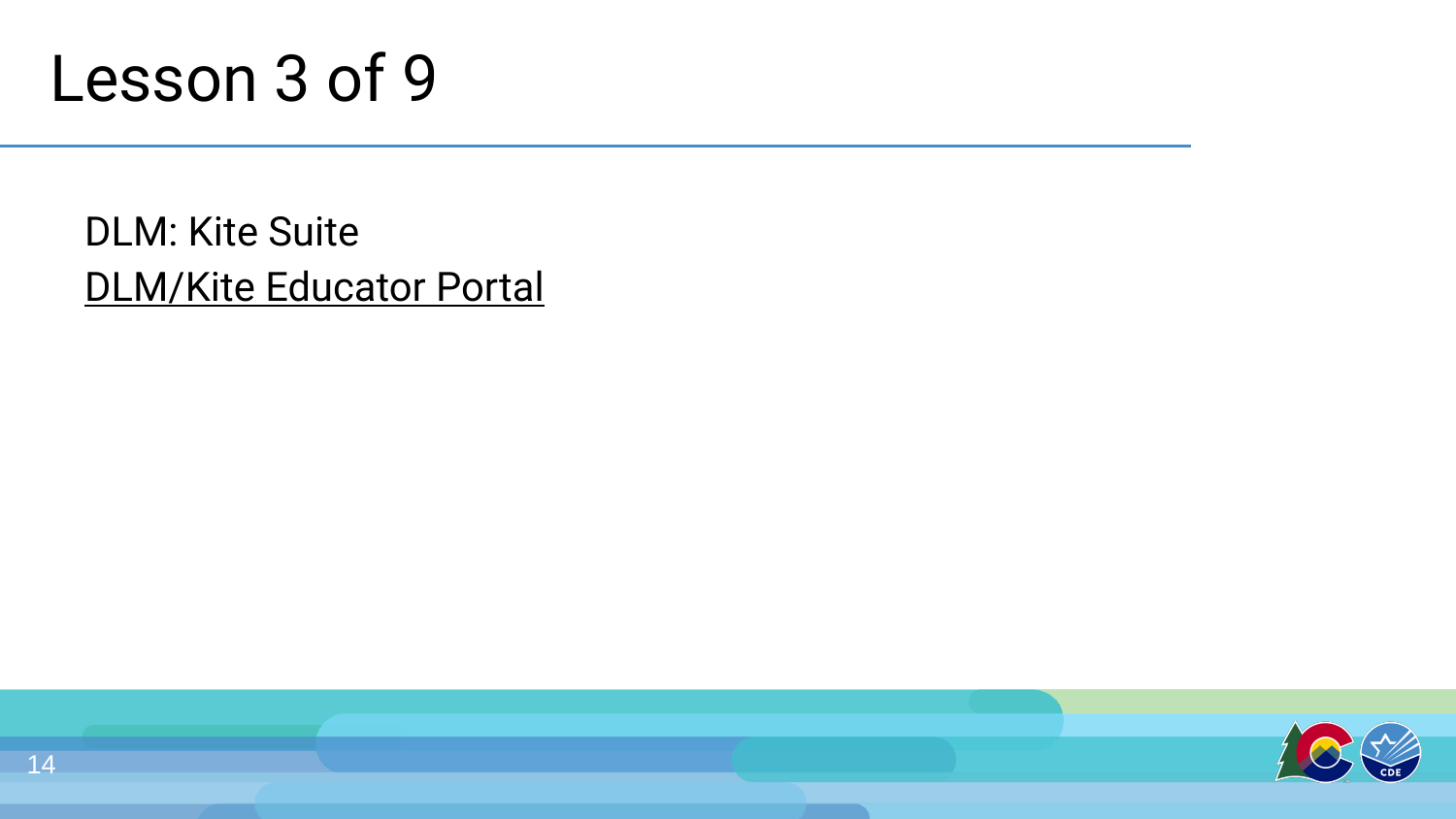

# Lesson 3 of 9
DLM: Kite Suite
DLM/Kite Educator Portal